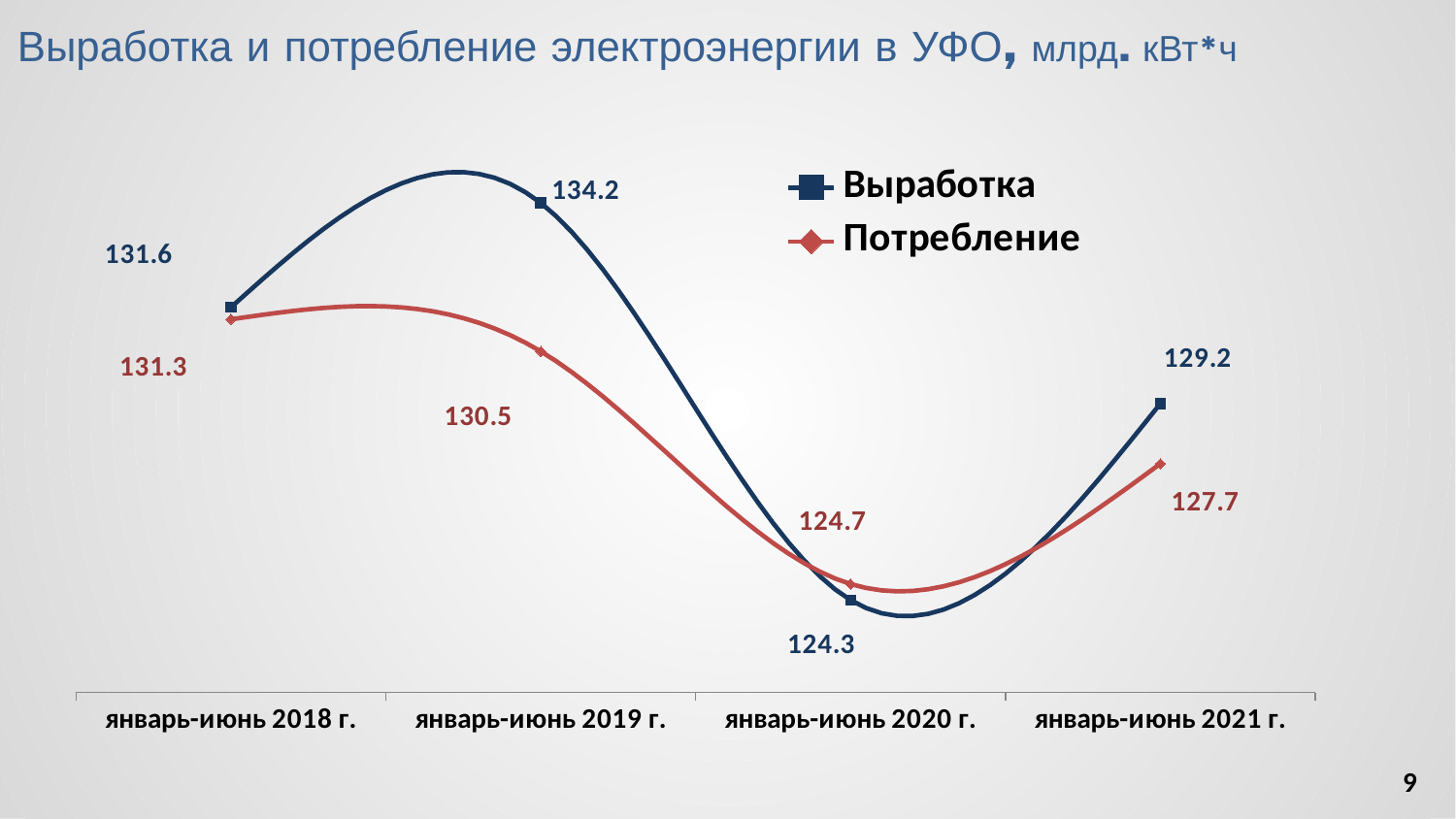

Выработка и потребление электроэнергии в УФО, млрд. кВт*ч

### Chart

| Category | Выработка | Потребление |
|---|---|---|
| январь-июнь 2018 г. | 131.6 | 131.3 |
| январь-июнь 2019 г. | 134.2 | 130.5 |
| январь-июнь 2020 г. | 124.3 | 124.7 |
| январь-июнь 2021 г. | 129.2 | 127.7 |
9